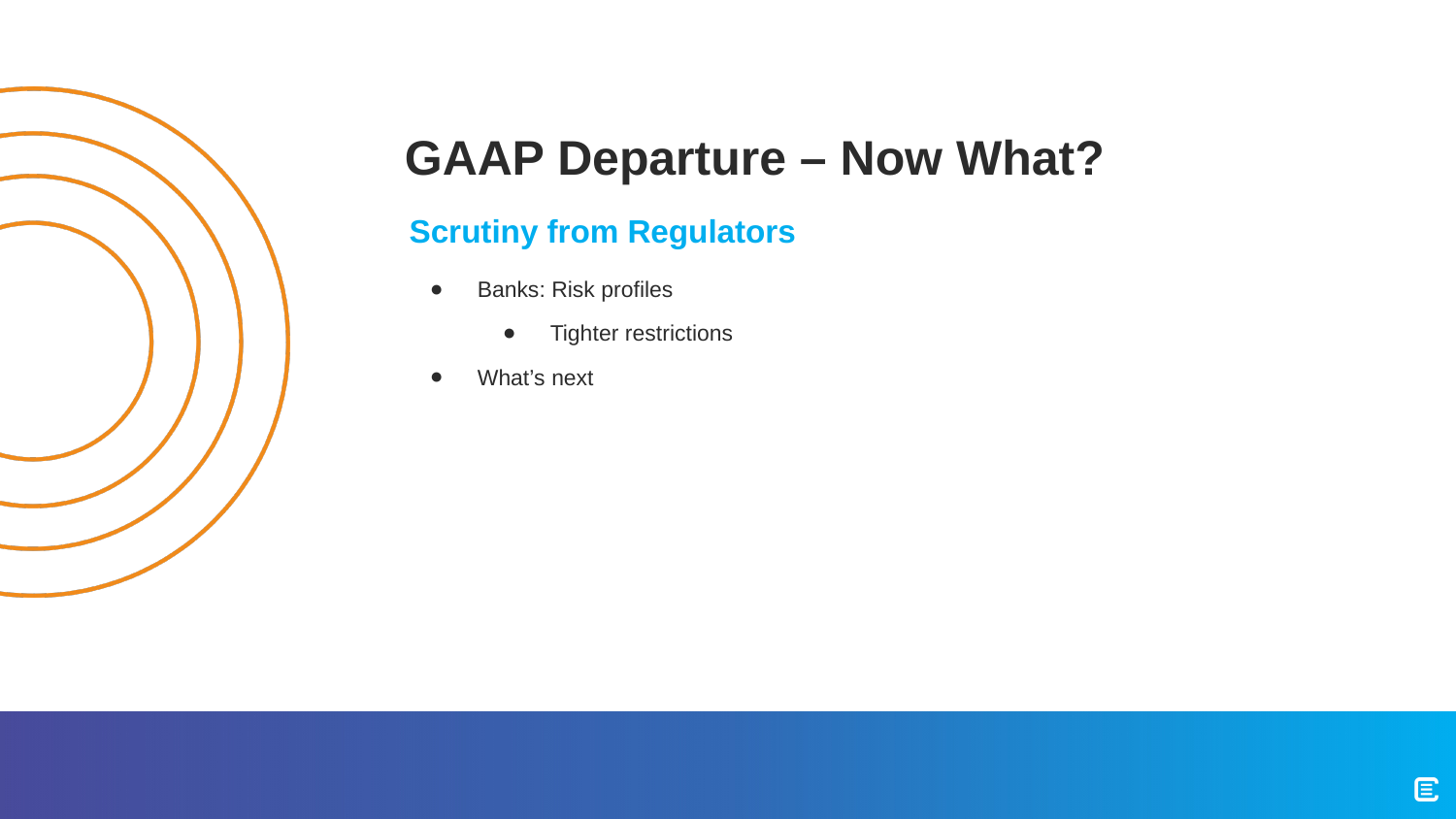

# GAAP Departure – Now What?
Scrutiny from Regulators
Banks: Risk profiles
Tighter restrictions
What’s next